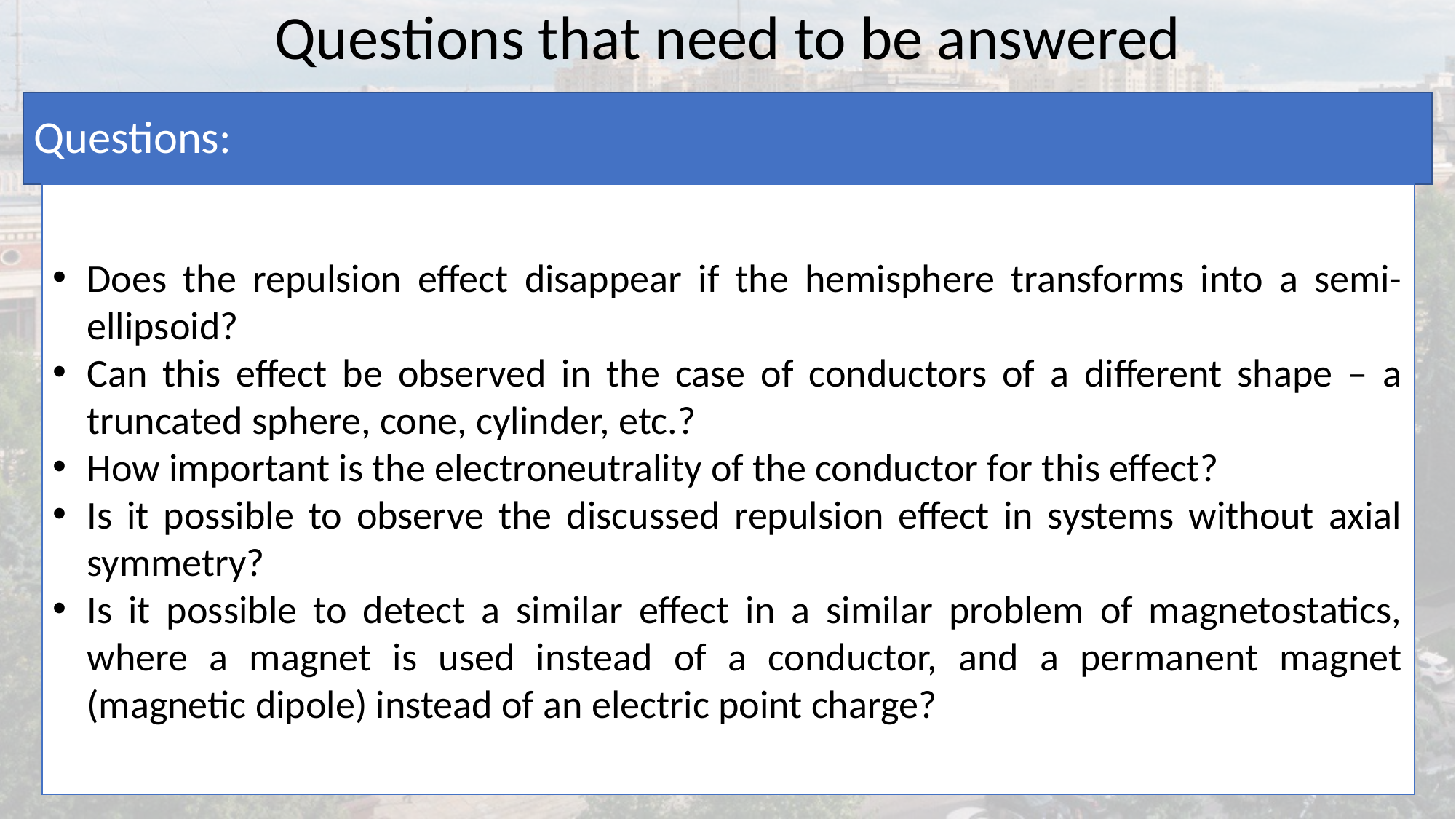

# Questions that need to be answered
Questions:
Does the repulsion effect disappear if the hemisphere transforms into a semi-ellipsoid?
Can this effect be observed in the case of conductors of a different shape – a truncated sphere, cone, cylinder, etc.?
How important is the electroneutrality of the conductor for this effect?
Is it possible to observe the discussed repulsion effect in systems without axial symmetry?
Is it possible to detect a similar effect in a similar problem of magnetostatics, where a magnet is used instead of a conductor, and a permanent magnet (magnetic dipole) instead of an electric point charge?